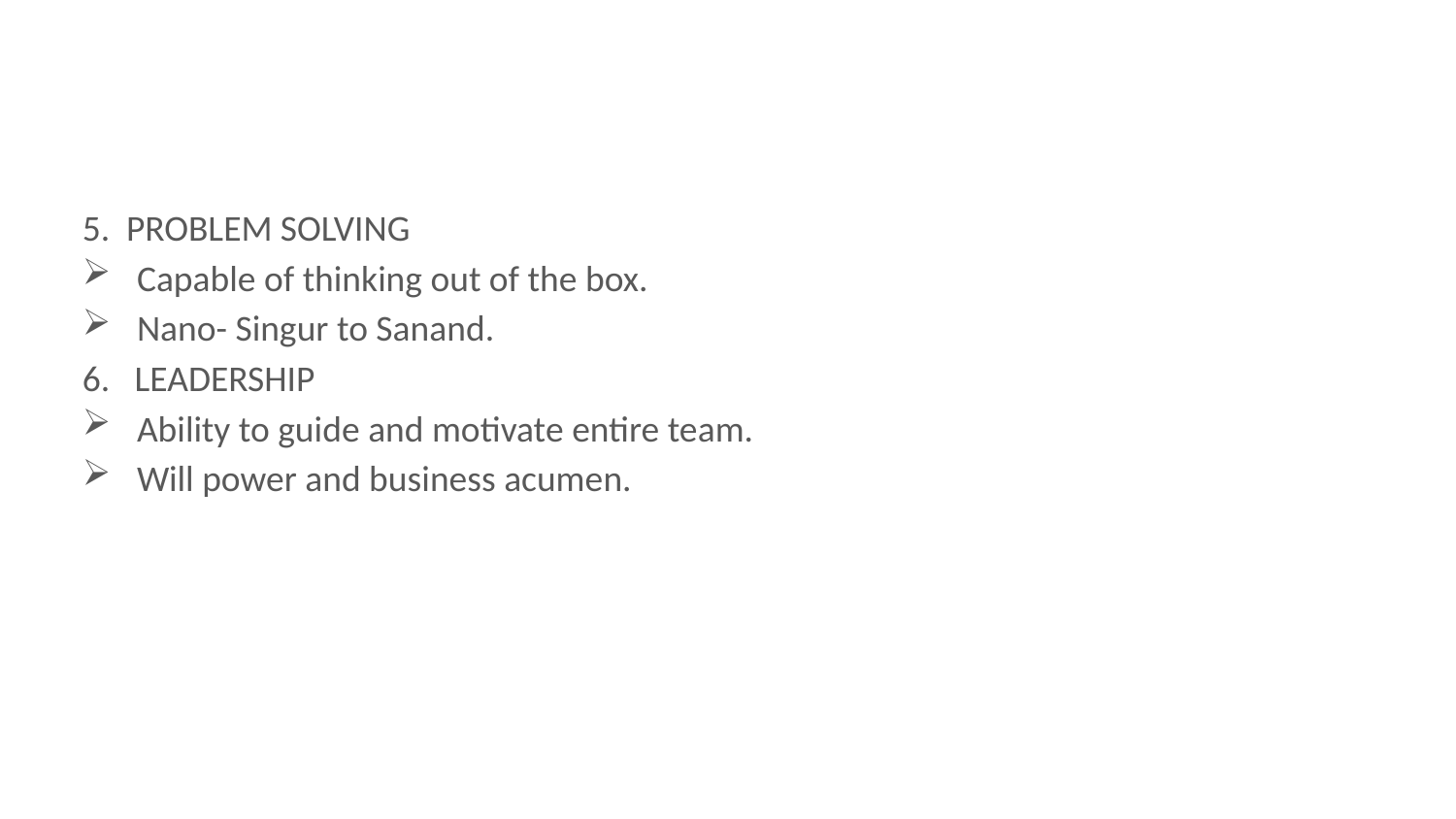

#
5.  PROBLEM SOLVING
Capable of thinking out of the box.
Nano- Singur to Sanand.
6.   LEADERSHIP
Ability to guide and motivate entire team.
Will power and business acumen.